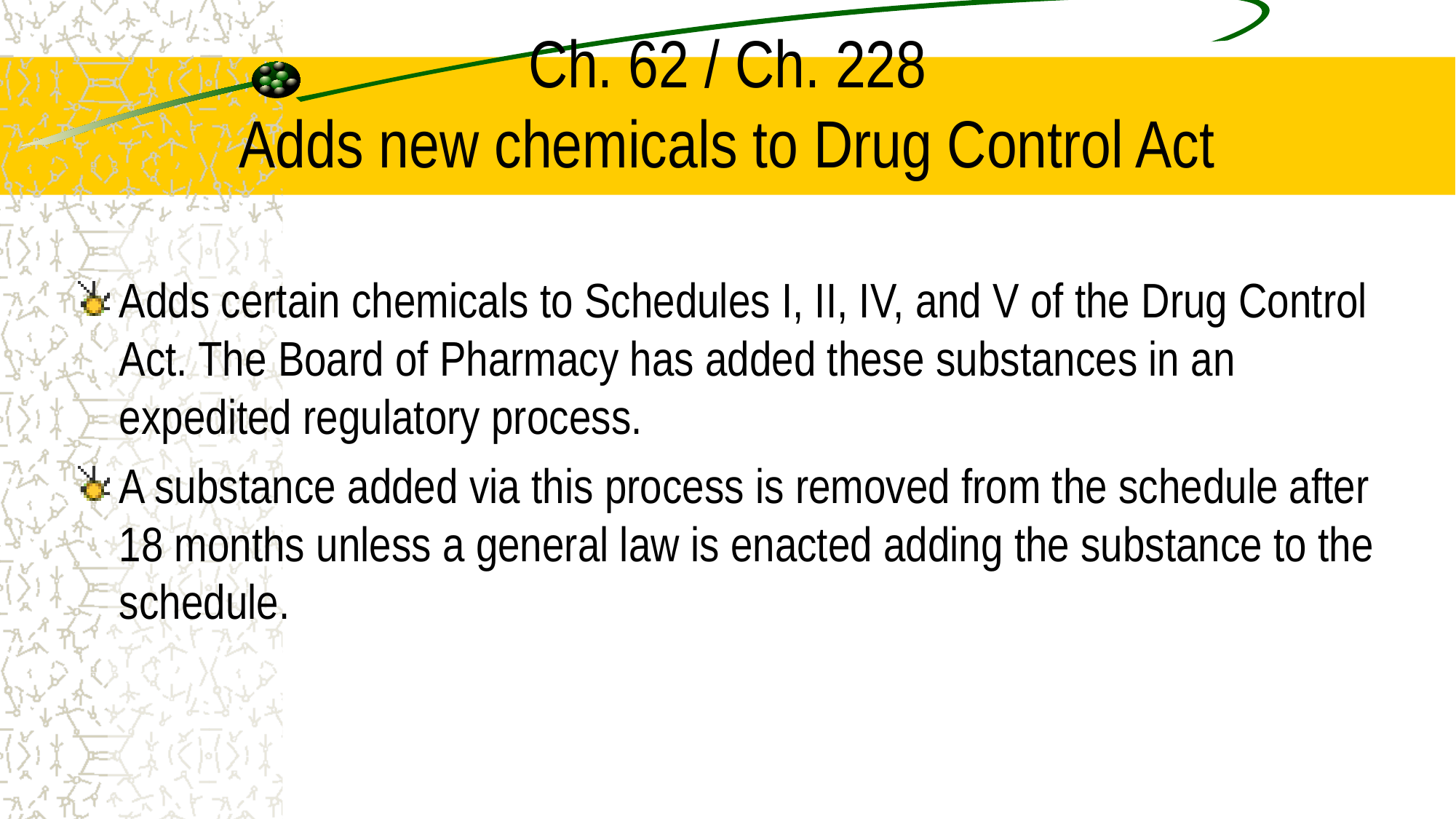

# Ch. 62 / Ch. 228 Adds new chemicals to Drug Control Act
Adds certain chemicals to Schedules I, II, IV, and V of the Drug Control Act. The Board of Pharmacy has added these substances in an expedited regulatory process.
A substance added via this process is removed from the schedule after 18 months unless a general law is enacted adding the substance to the schedule.